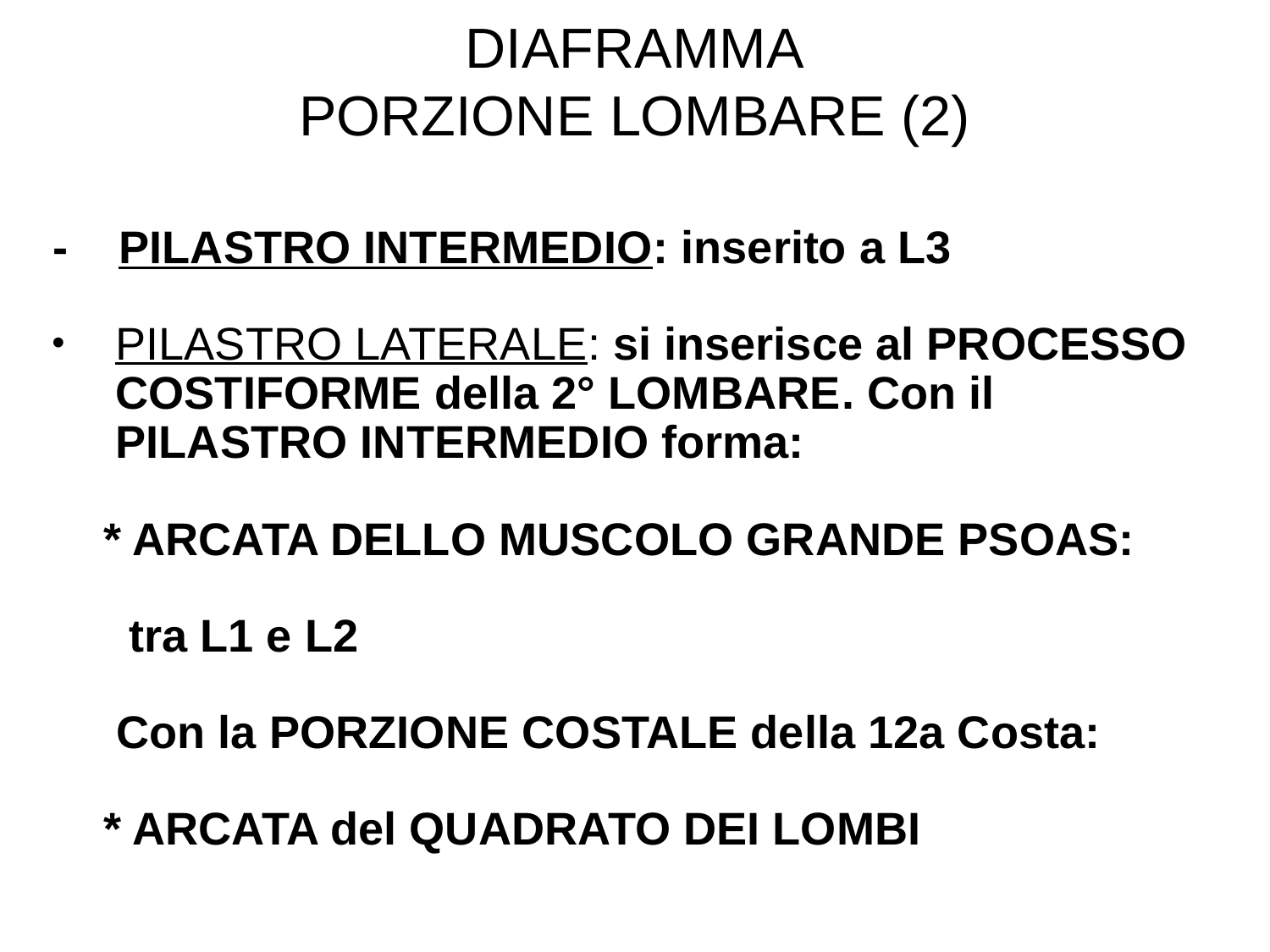

DIAFRAMMA
PORZIONE LOMBARE (2)

-    PILASTRO INTERMEDIO: inserito a L3
PILASTRO LATERALE: si inserisce al PROCESSO COSTIFORME della 2° LOMBARE. Con il PILASTRO INTERMEDIO forma:
    * ARCATA DELLO MUSCOLO GRANDE PSOAS:
      tra L1 e L2
     Con la PORZIONE COSTALE della 12a Costa:
    * ARCATA del QUADRATO DEI LOMBI